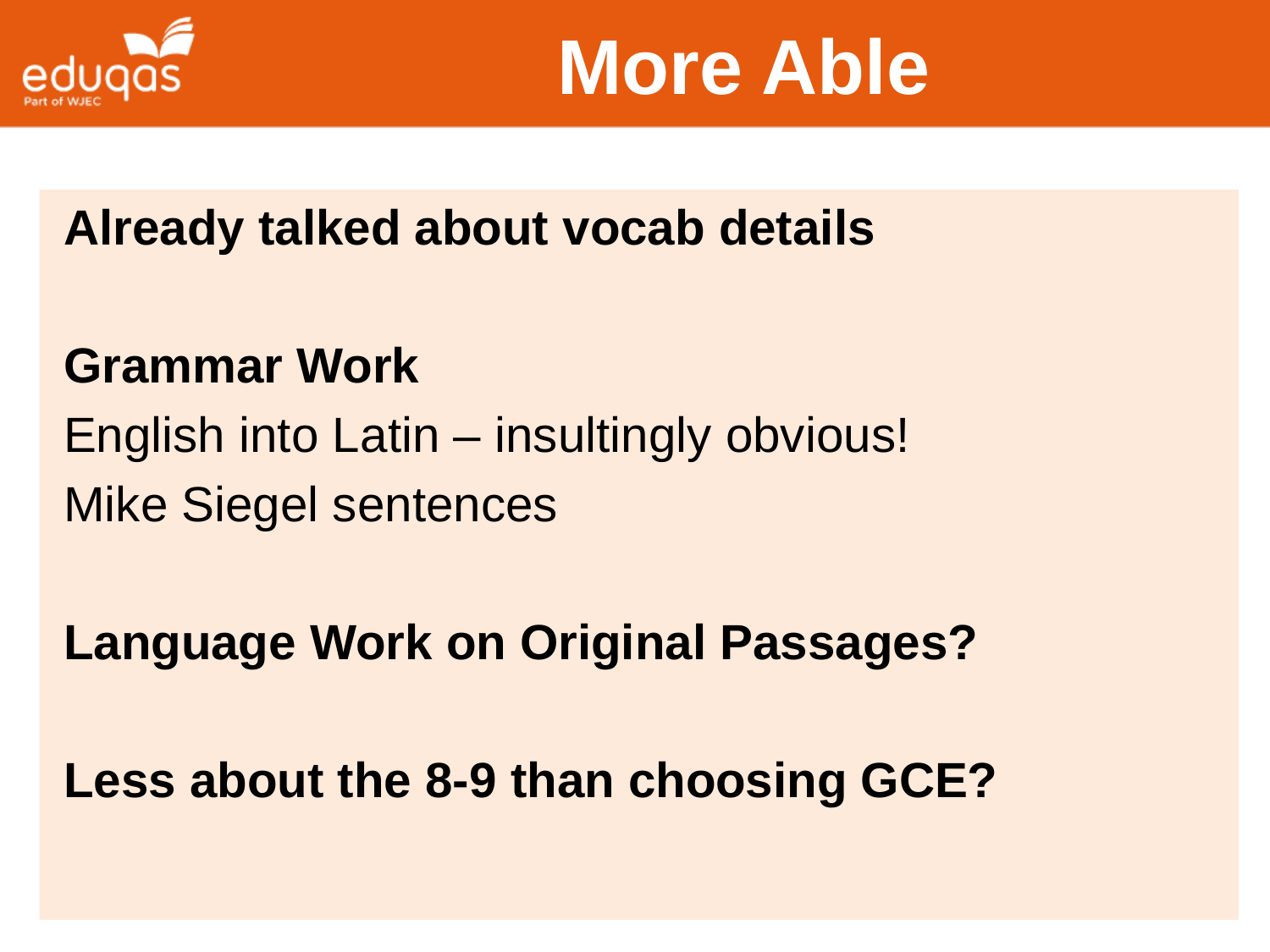

# More Able
Already talked about vocab details

Grammar Work
English into Latin – insultingly obvious!
Mike Siegel sentences

Language Work on Original Passages?

Less about the 8-9 than choosing GCE?